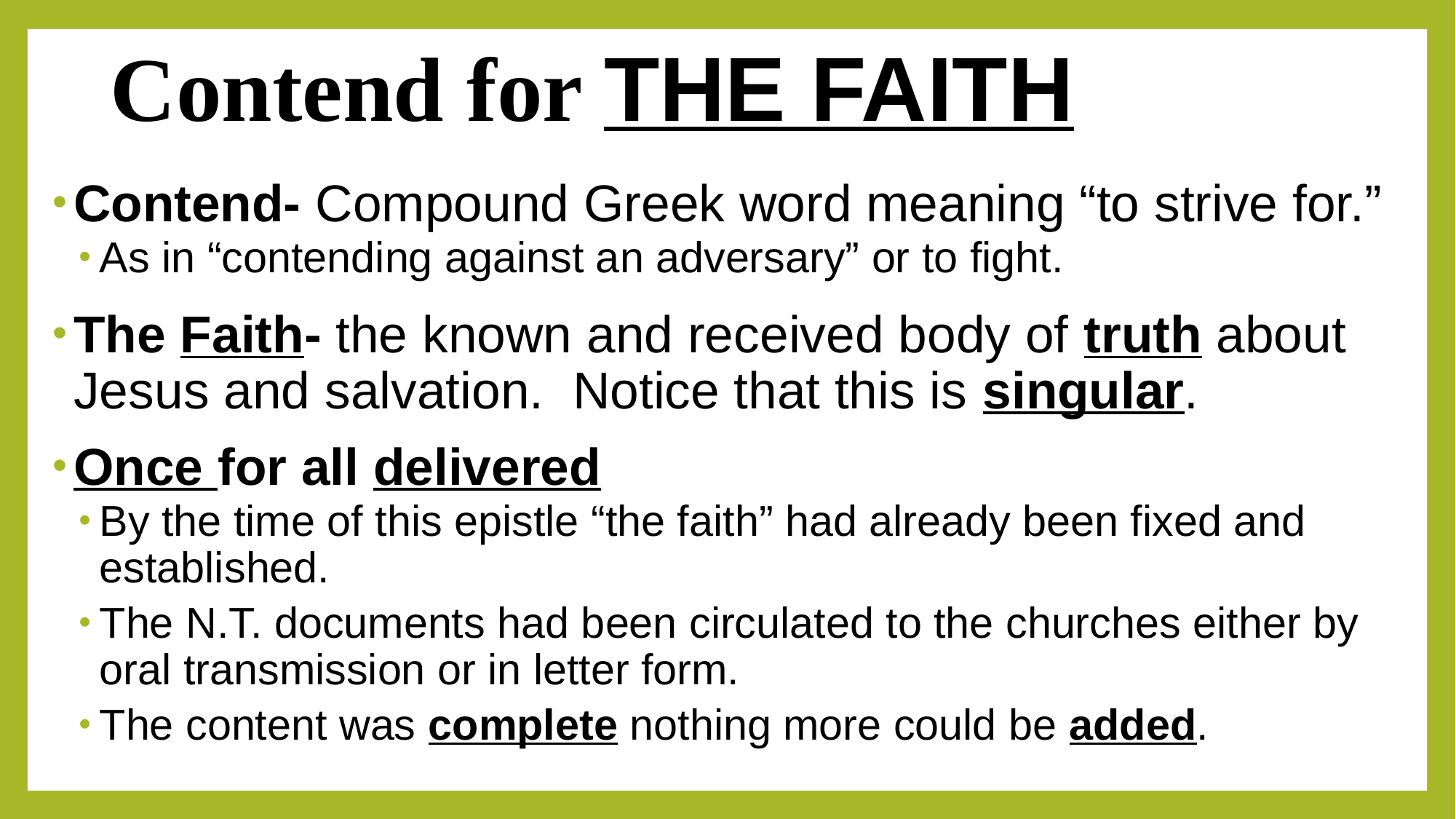

# Contend for THE FAITH
Contend- Compound Greek word meaning “to strive for.”
As in “contending against an adversary” or to fight.
The Faith- the known and received body of truth about Jesus and salvation.  Notice that this is singular.
Once for all delivered
By the time of this epistle “the faith” had already been fixed and established.
The N.T. documents had been circulated to the churches either by oral transmission or in letter form.
The content was complete nothing more could be added.